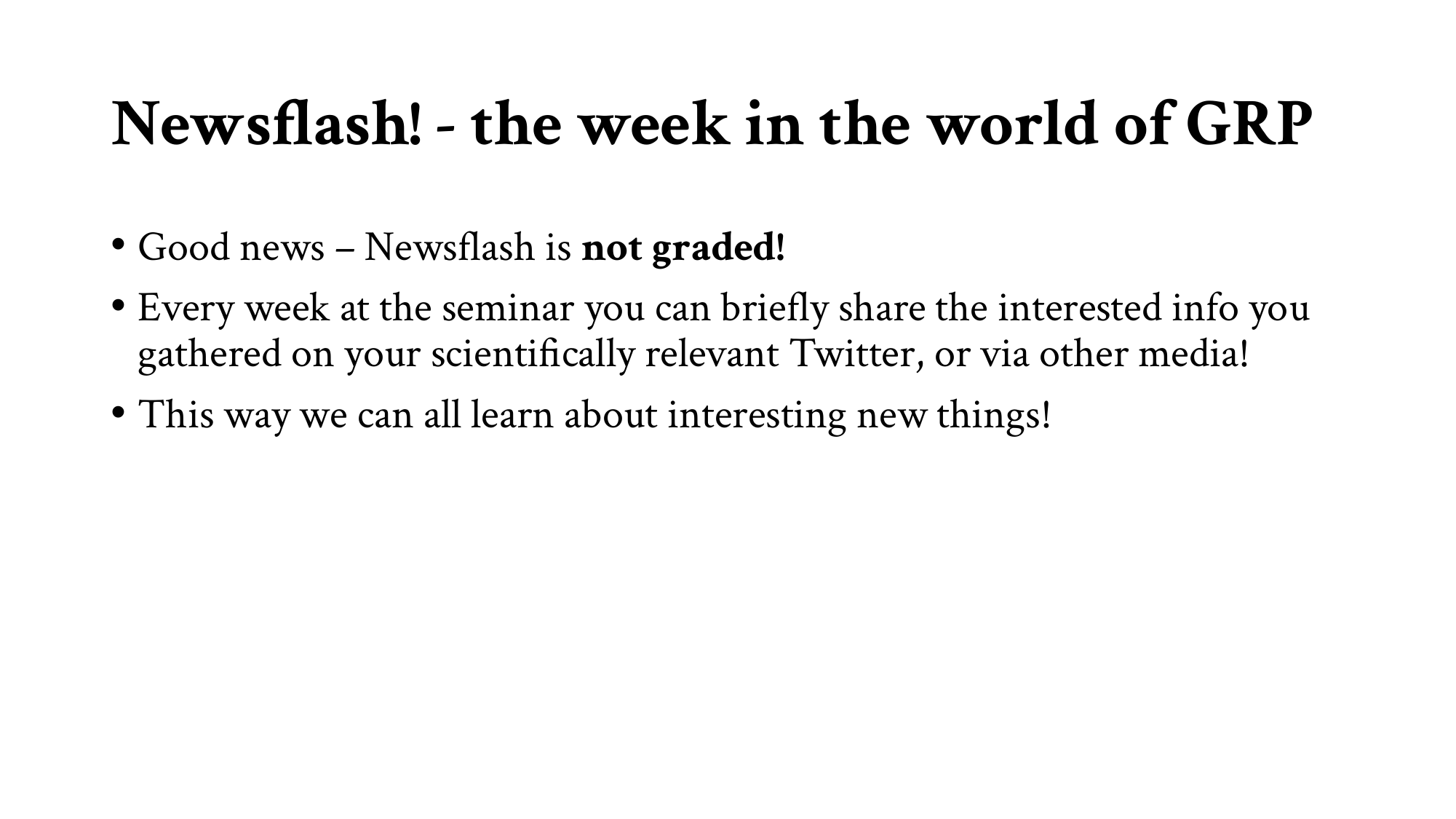

# Newsflash! - the week in the world of GRP
Good news – Newsflash is not graded!
Every week at the seminar you can briefly share the interested info you gathered on your scientifically relevant Twitter, or via other media!
This way we can all learn about interesting new things!